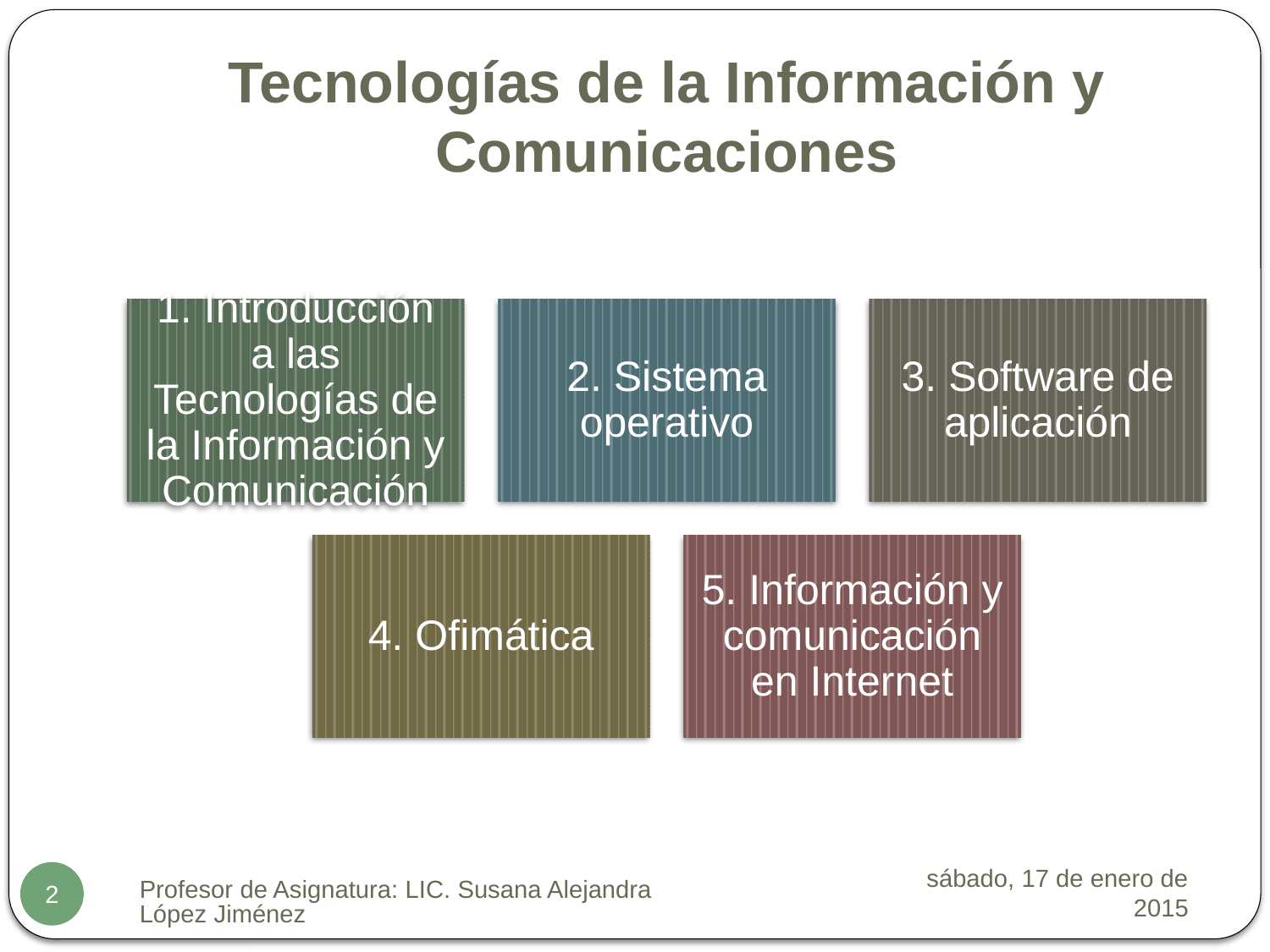

# Tecnologías de la Información y Comunicaciones
1. Introducción a las Tecnologías de la Información y Comunicación
2. Sistema operativo
3. Software de aplicación
4. Ofimática
5. Información y comunicación en Internet
Profesor de Asignatura: LIC. Susana Alejandra López Jiménez
sábado, 17 de enero de 2015
2